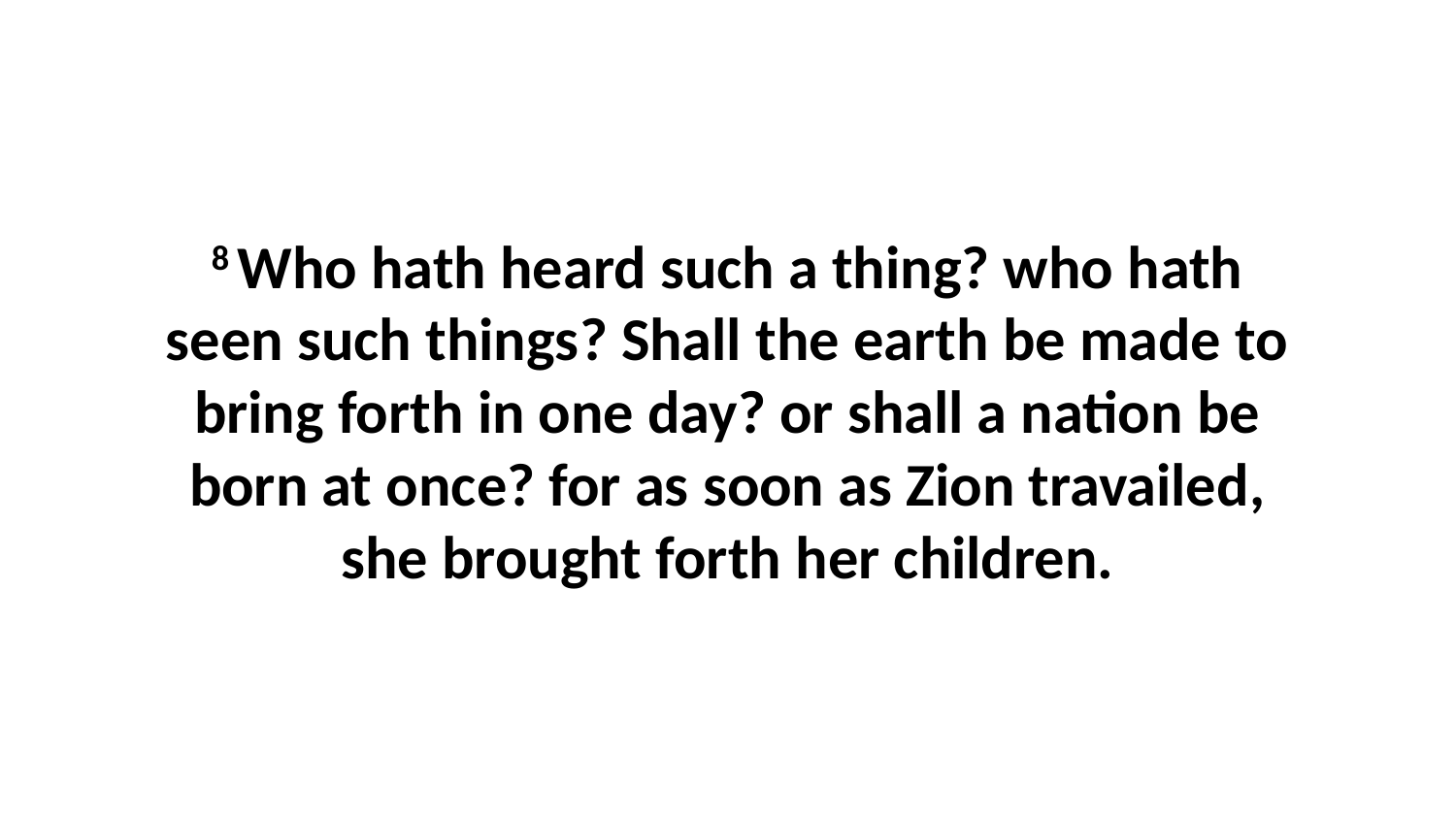

8 Who hath heard such a thing? who hath seen such things? Shall the earth be made to bring forth in one day? or shall a nation be born at once? for as soon as Zion travailed, she brought forth her children.